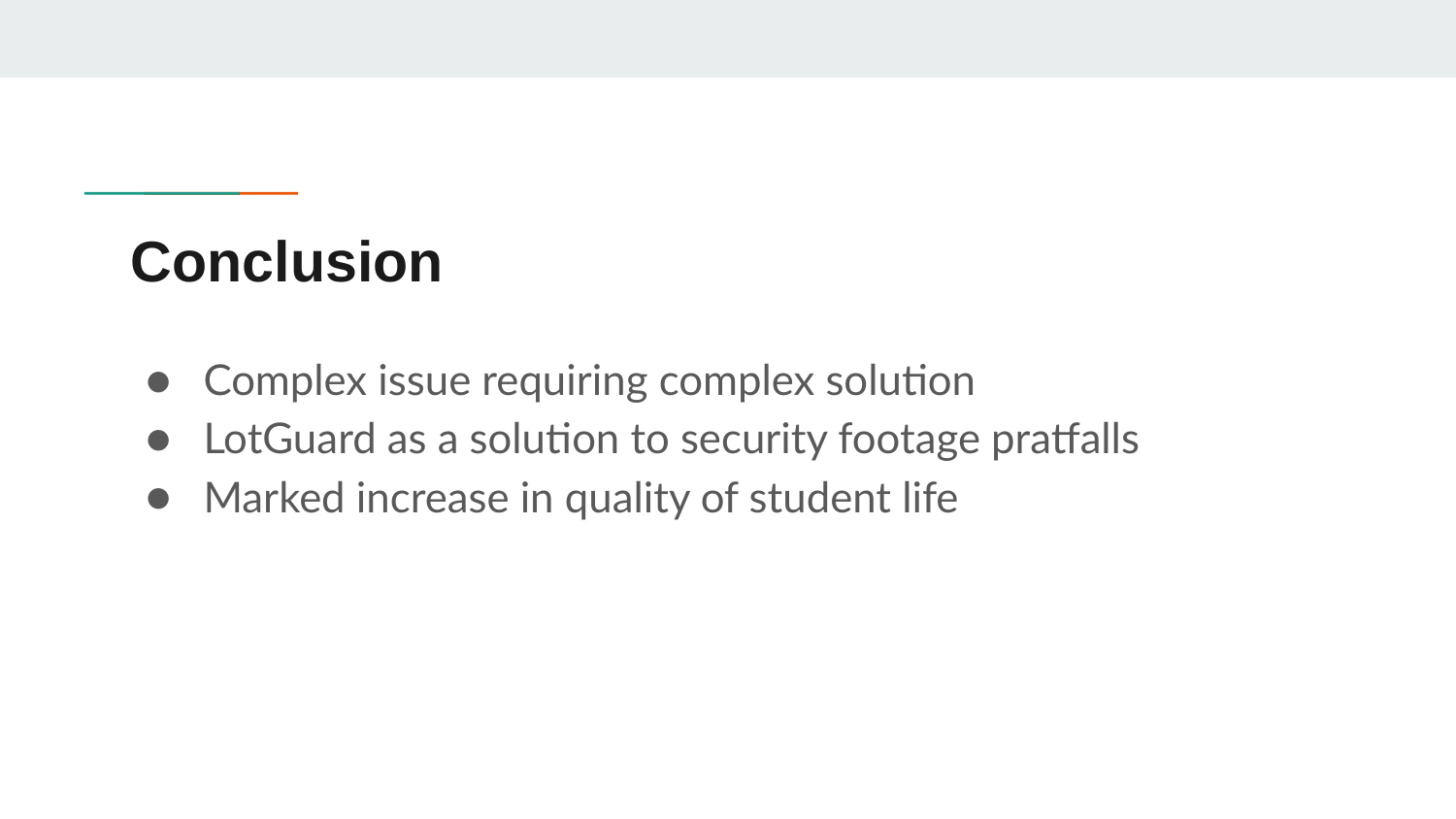

# Conclusion
Complex issue requiring complex solution
LotGuard as a solution to security footage pratfalls
Marked increase in quality of student life